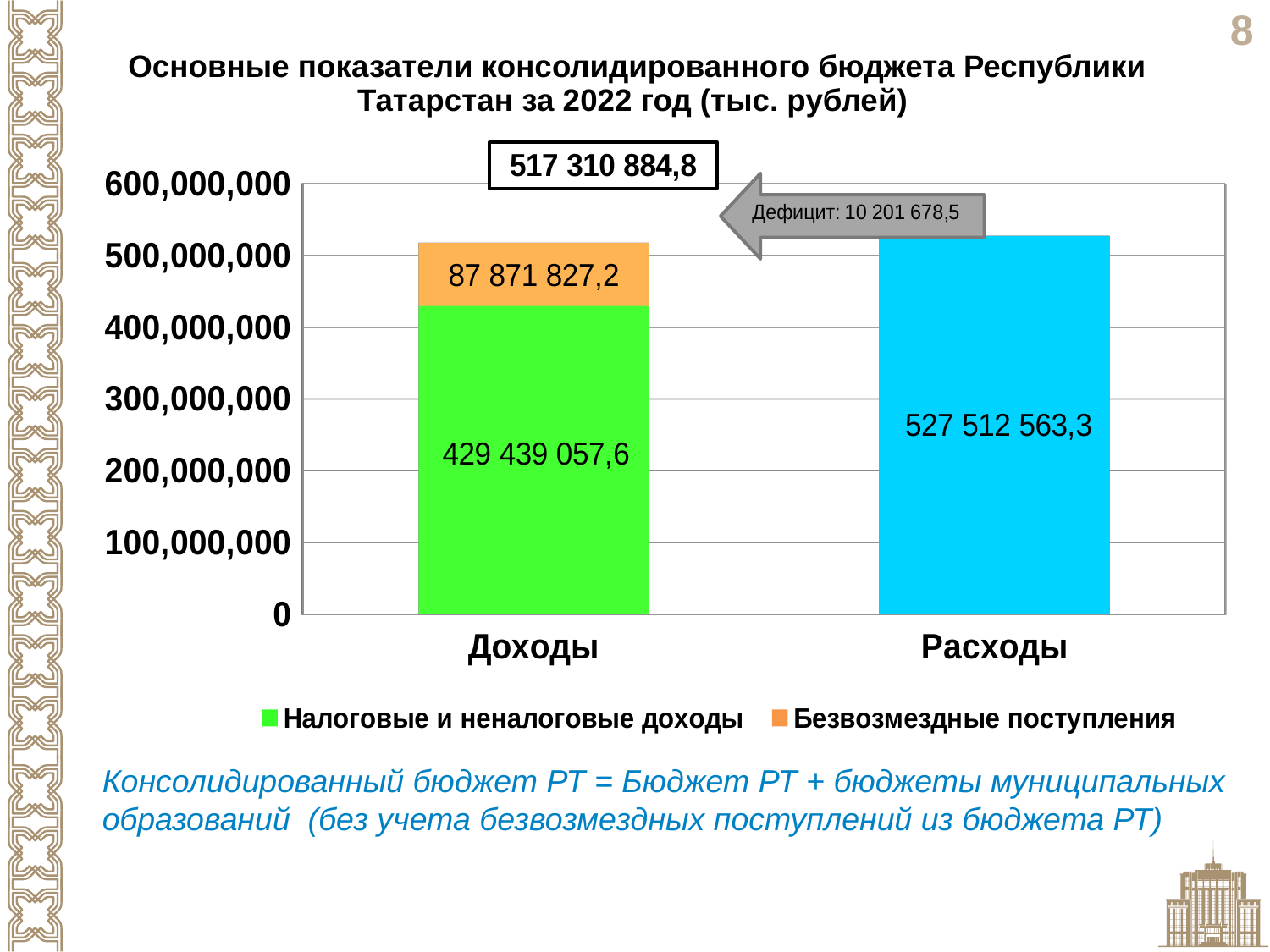

Основные показатели консолидированного бюджета Республики Татарстан за 2022 год (тыс. рублей)

[unsupported chart]

Консолидированный бюджет РТ = Бюджет РТ + бюджеты муниципальных образований  (без учета безвозмездных поступлений из бюджета РТ)